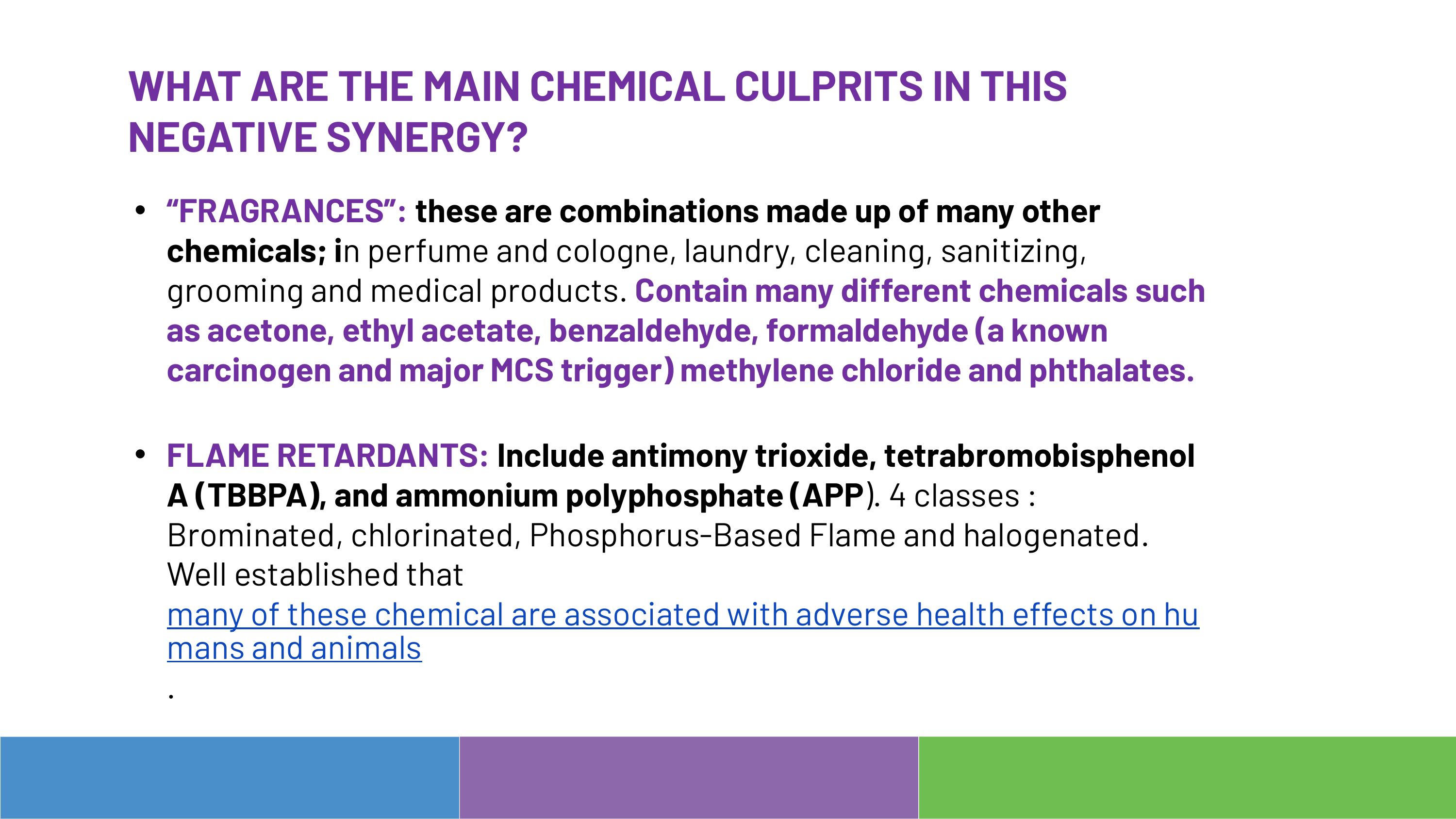

# WHAT ARE THE MAIN CHEMICAL CULPRITS IN THIS NEGATIVE SYNERGY?
“FRAGRANCES”: these are combinations made up of many other chemicals; in perfume and cologne, laundry, cleaning, sanitizing, grooming and medical products. Contain many different chemicals such as acetone, ethyl acetate, benzaldehyde, formaldehyde (a known carcinogen and major MCS trigger) methylene chloride and phthalates.

FLAME RETARDANTS: Include antimony trioxide, tetrabromobisphenol A (TBBPA), and ammonium polyphosphate (APP). 4 classes : Brominated, chlorinated, Phosphorus-Based Flame and halogenated. Well established that many of these chemical are associated with adverse health effects on humans and animals.